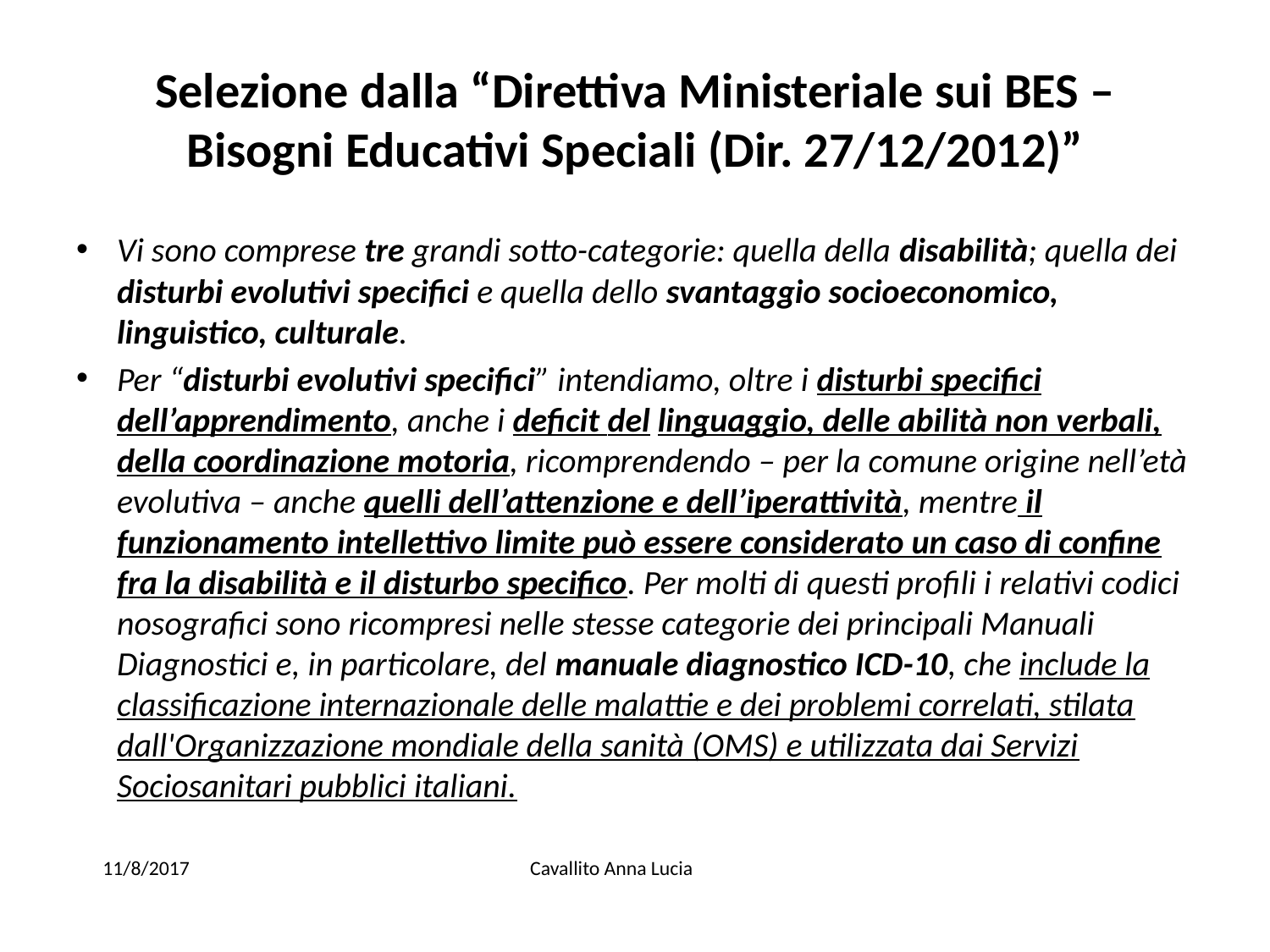

# Selezione dalla “Direttiva Ministeriale sui BES – Bisogni Educativi Speciali (Dir. 27/12/2012)”
Vi sono comprese tre grandi sotto-categorie: quella della disabilità; quella dei disturbi evolutivi specifici e quella dello svantaggio socioeconomico, linguistico, culturale.
Per “disturbi evolutivi specifici” intendiamo, oltre i disturbi specifici dell’apprendimento, anche i deficit del linguaggio, delle abilità non verbali, della coordinazione motoria, ricomprendendo – per la comune origine nell’età evolutiva – anche quelli dell’attenzione e dell’iperattività, mentre il funzionamento intellettivo limite può essere considerato un caso di confine fra la disabilità e il disturbo specifico. Per molti di questi profili i relativi codici nosografici sono ricompresi nelle stesse categorie dei principali Manuali Diagnostici e, in particolare, del manuale diagnostico ICD-10, che include la classificazione internazionale delle malattie e dei problemi correlati, stilata dall'Organizzazione mondiale della sanità (OMS) e utilizzata dai Servizi Sociosanitari pubblici italiani.

      11/8/2017			                                                                            Cavallito Anna Lucia